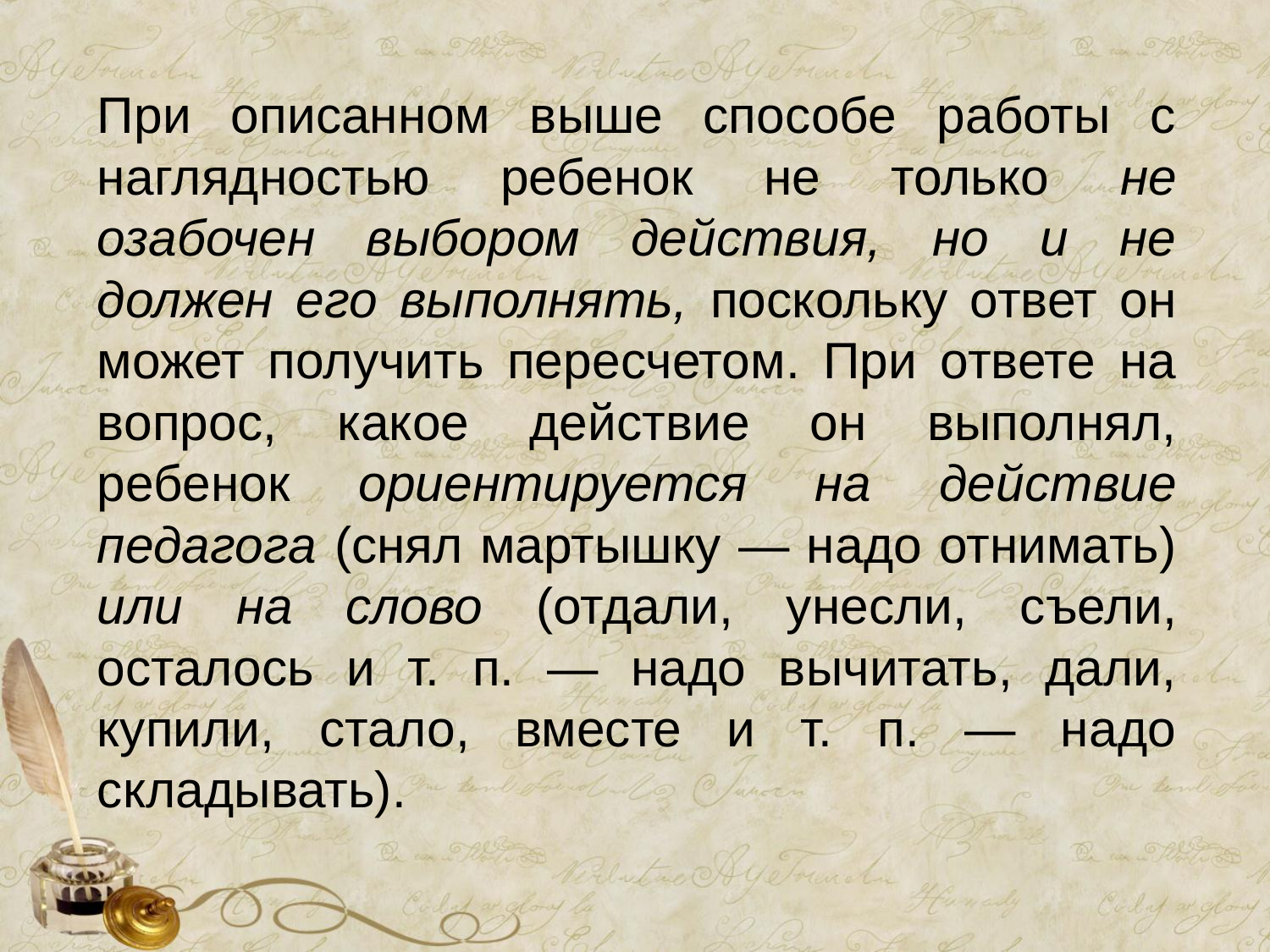

При описанном выше способе работы с наглядностью ребенок не только не озабочен выбором действия, но и не должен его выполнять, поскольку ответ он может получить пересчетом. При ответе на вопрос, какое действие он выполнял, ребенок ориентируется на действие педагога (снял мартышку — надо отнимать) или на слово (отдали, унесли, съели, осталось и т. п. — надо вычитать, дали, купили, стало, вместе и т. п. — надо складывать).